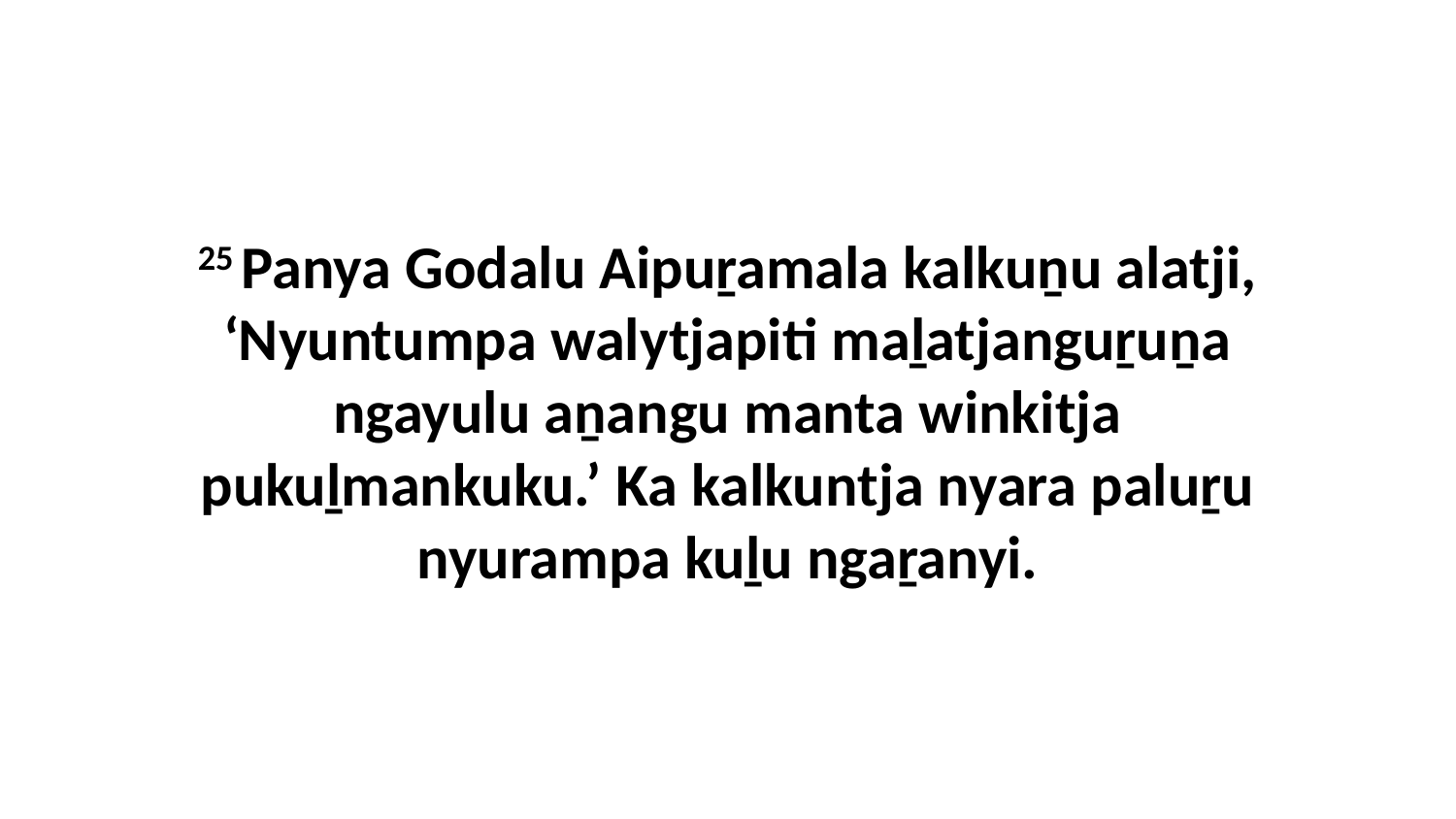

25 Panya Godalu Aipuṟamala kalkuṉu alatji, ‘Nyuntumpa walytjapiti maḻatjanguṟuṉa ngayulu aṉangu manta winkitja pukuḻmankuku.’ Ka kalkuntja nyara paluṟu nyurampa kuḻu ngaṟanyi.